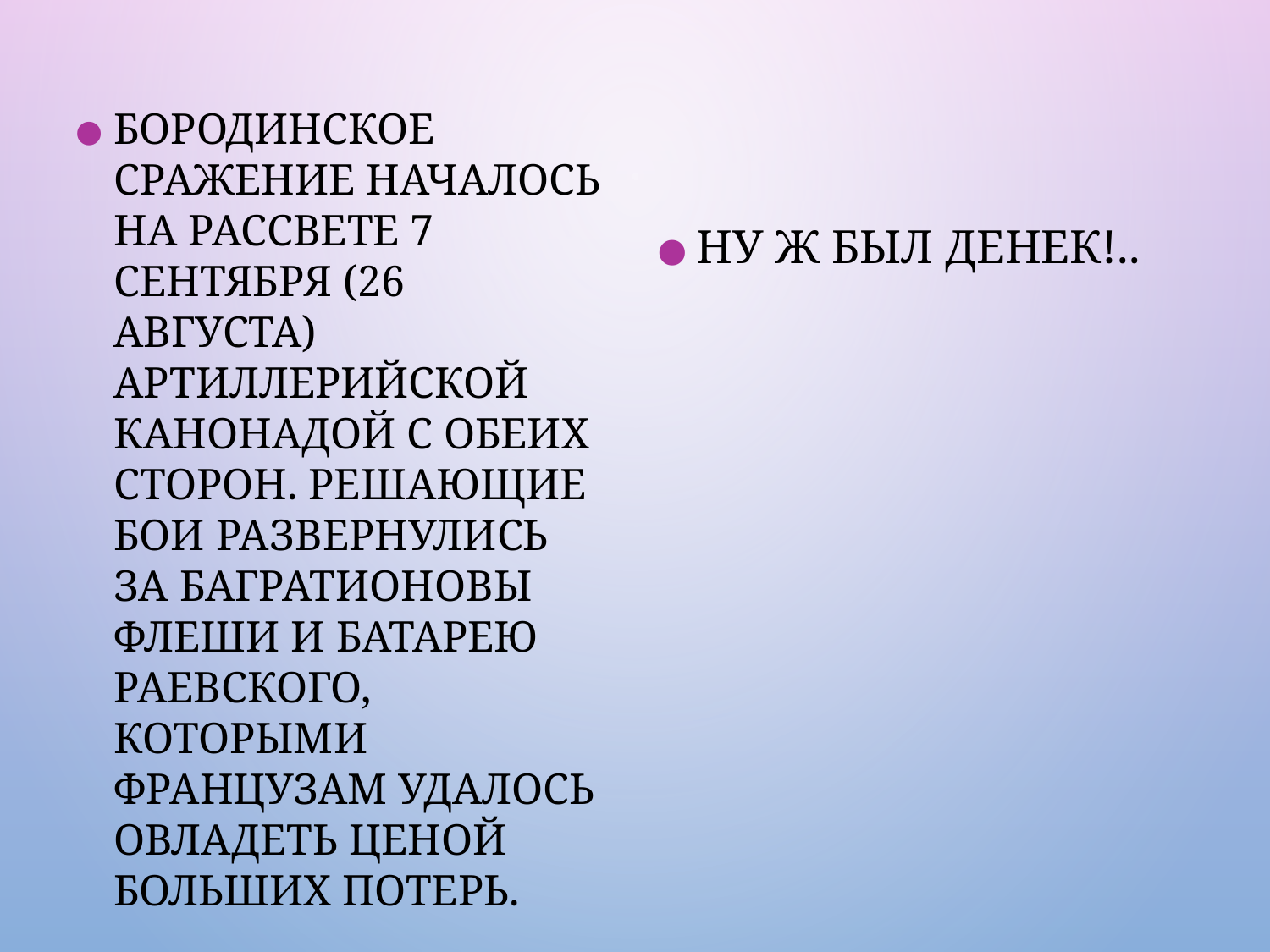

#
Бородинское сражение началось на рассвете 7 сентября (26 августа) артиллерийской канонадой с обеих сторон. Решающие бои развернулись за Багратионовы флеши и батарею Раевского, которыми французам удалось овладеть ценой больших потерь.
Ну ж был денек!..